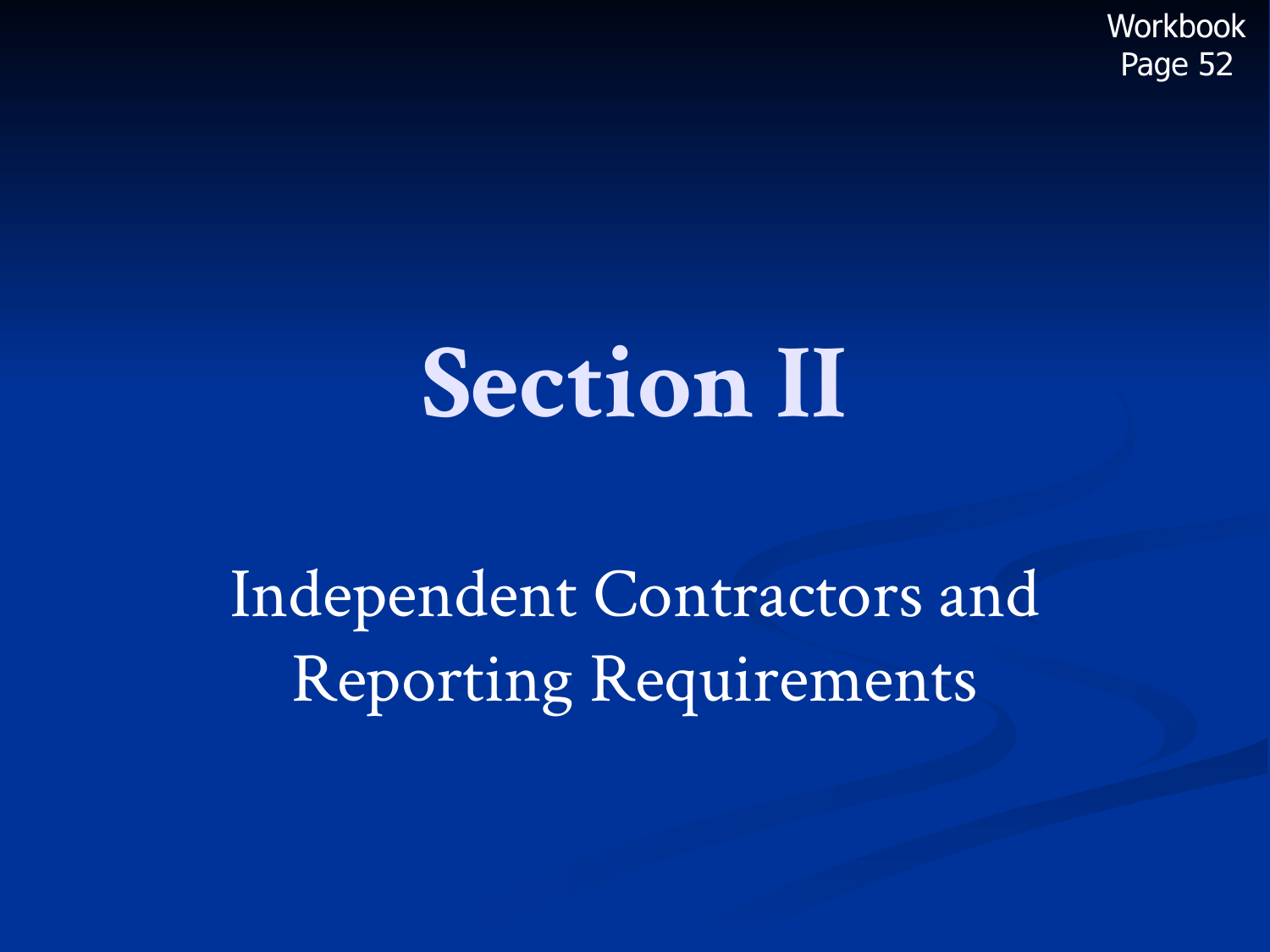

Workbook Page 52
# Section II
Independent Contractors and Reporting Requirements